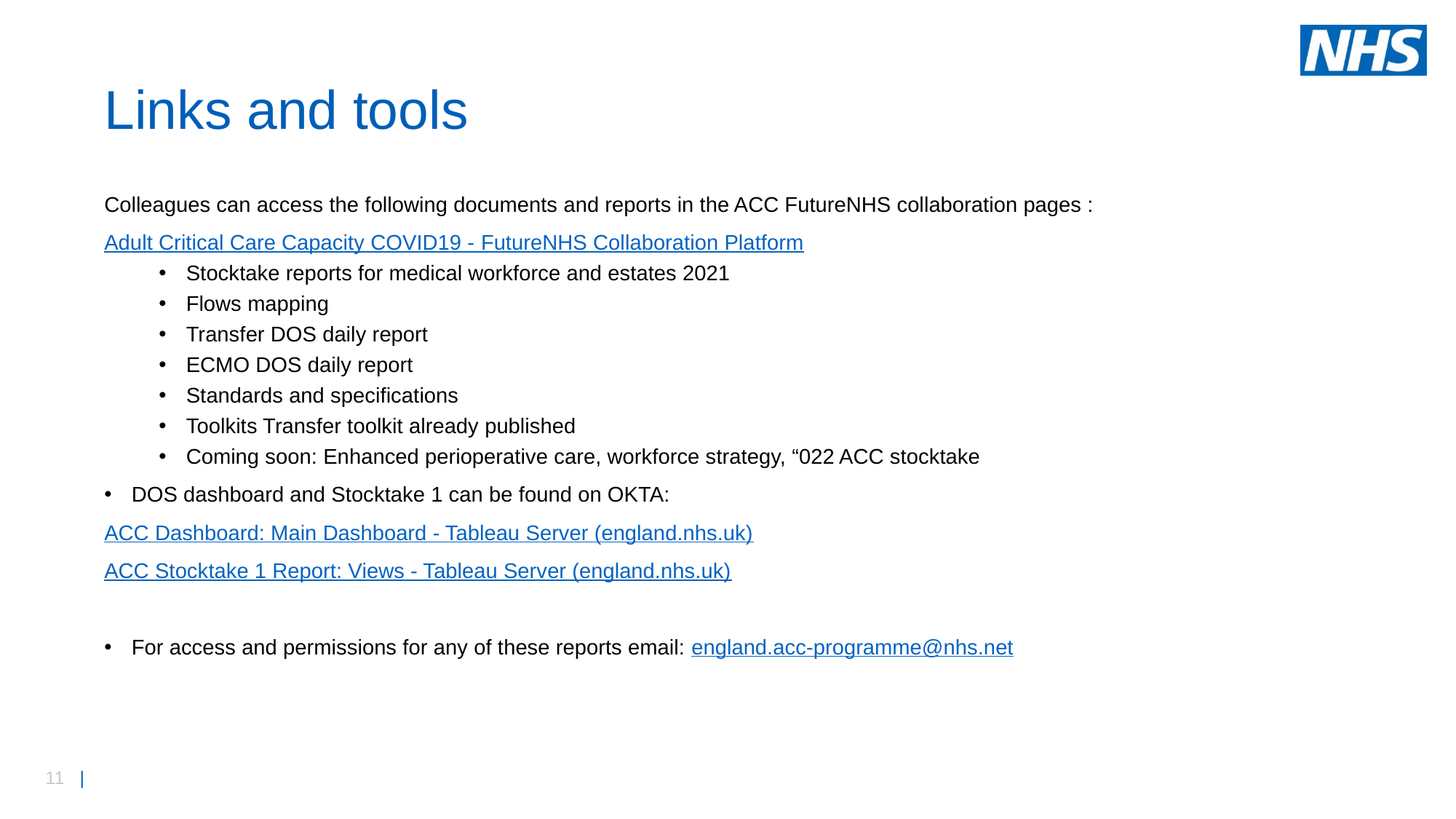

# Links and tools

Colleagues can access the following documents and reports in the ACC FutureNHS collaboration pages :
Adult Critical Care Capacity COVID19 - FutureNHS Collaboration Platform
Stocktake reports for medical workforce and estates 2021
Flows mapping
Transfer DOS daily report
ECMO DOS daily report
Standards and specifications
Toolkits Transfer toolkit already published
Coming soon: Enhanced perioperative care, workforce strategy, “022 ACC stocktake
DOS dashboard and Stocktake 1 can be found on OKTA:
ACC Dashboard: Main Dashboard - Tableau Server (england.nhs.uk)
ACC Stocktake 1 Report: Views - Tableau Server (england.nhs.uk)

For access and permissions for any of these reports email: england.acc-programme@nhs.net